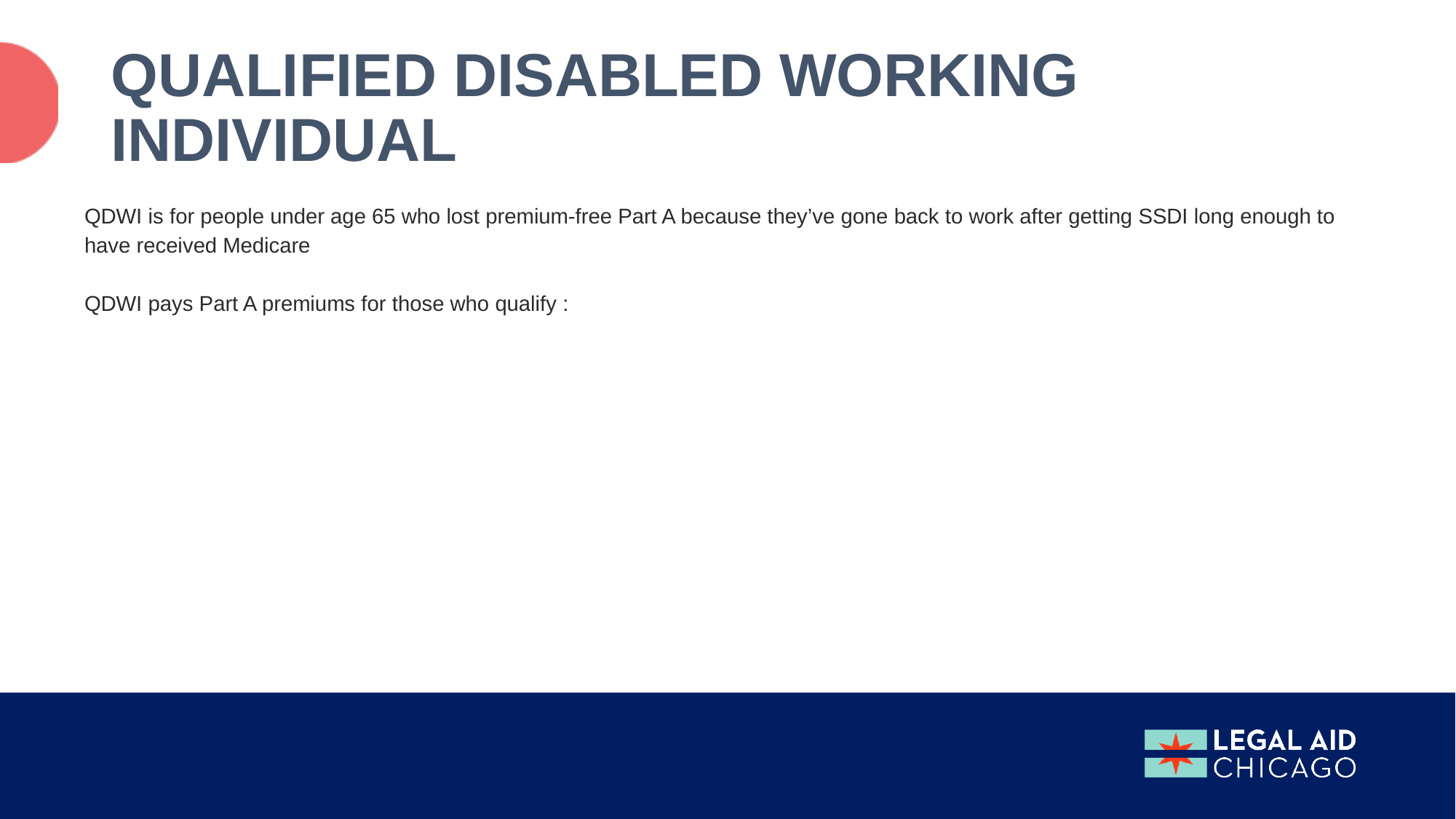

# Qualified Disabled Working Individual

QDWI is for people under age 65 who lost premium-free Part A because they’ve gone back to work after getting SSDI long enough to have received Medicare​

QDWI pays Part A premiums for those who qualify : ​